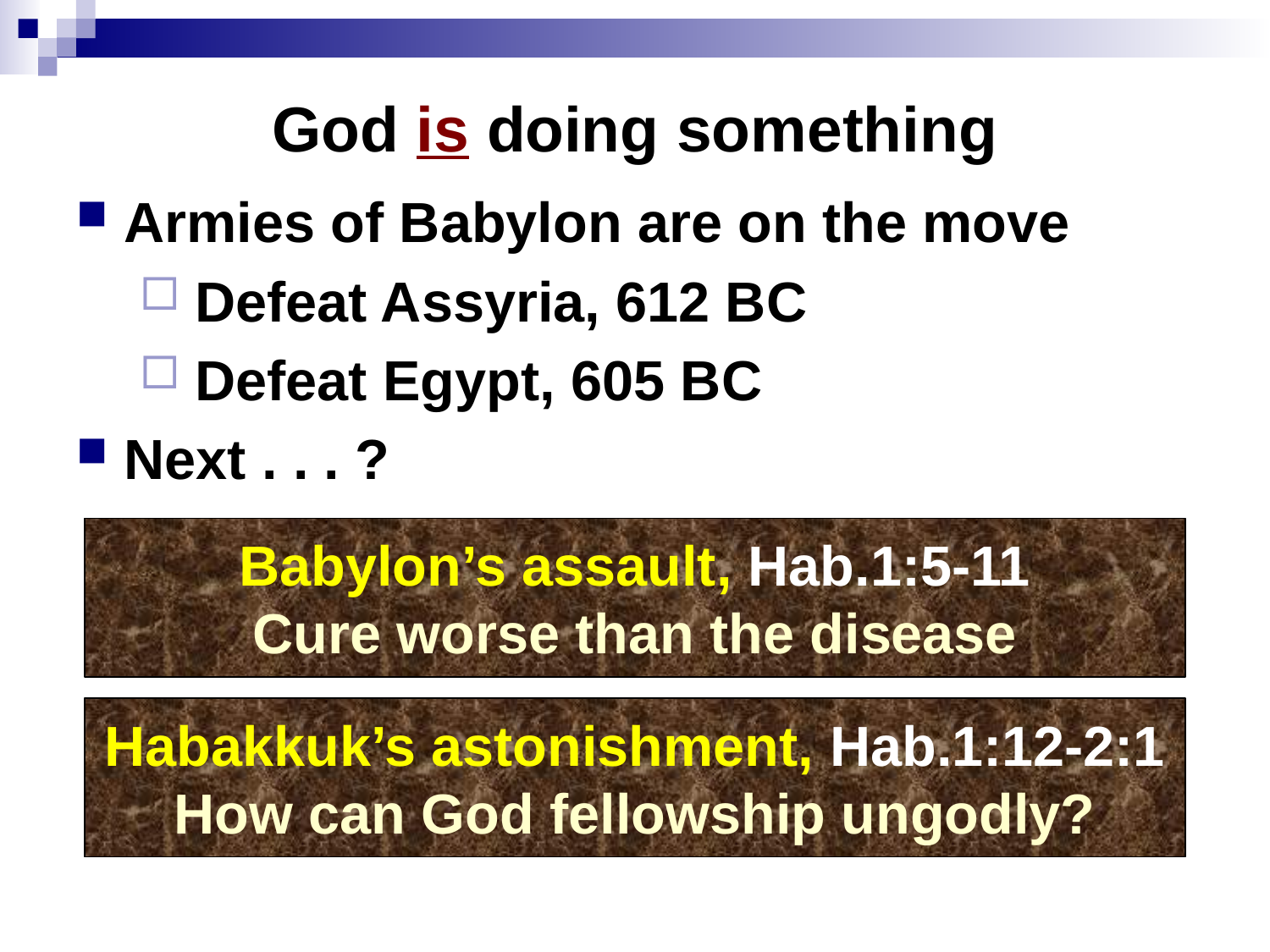

# God is doing something
Armies of Babylon are on the move
Defeat Assyria, 612 BC
Defeat Egypt, 605 BC
Next . . . ?
Babylon’s assault, Hab.1:5-11
Cure worse than the disease
Habakkuk’s astonishment, Hab.1:12-2:1
How can God fellowship ungodly?